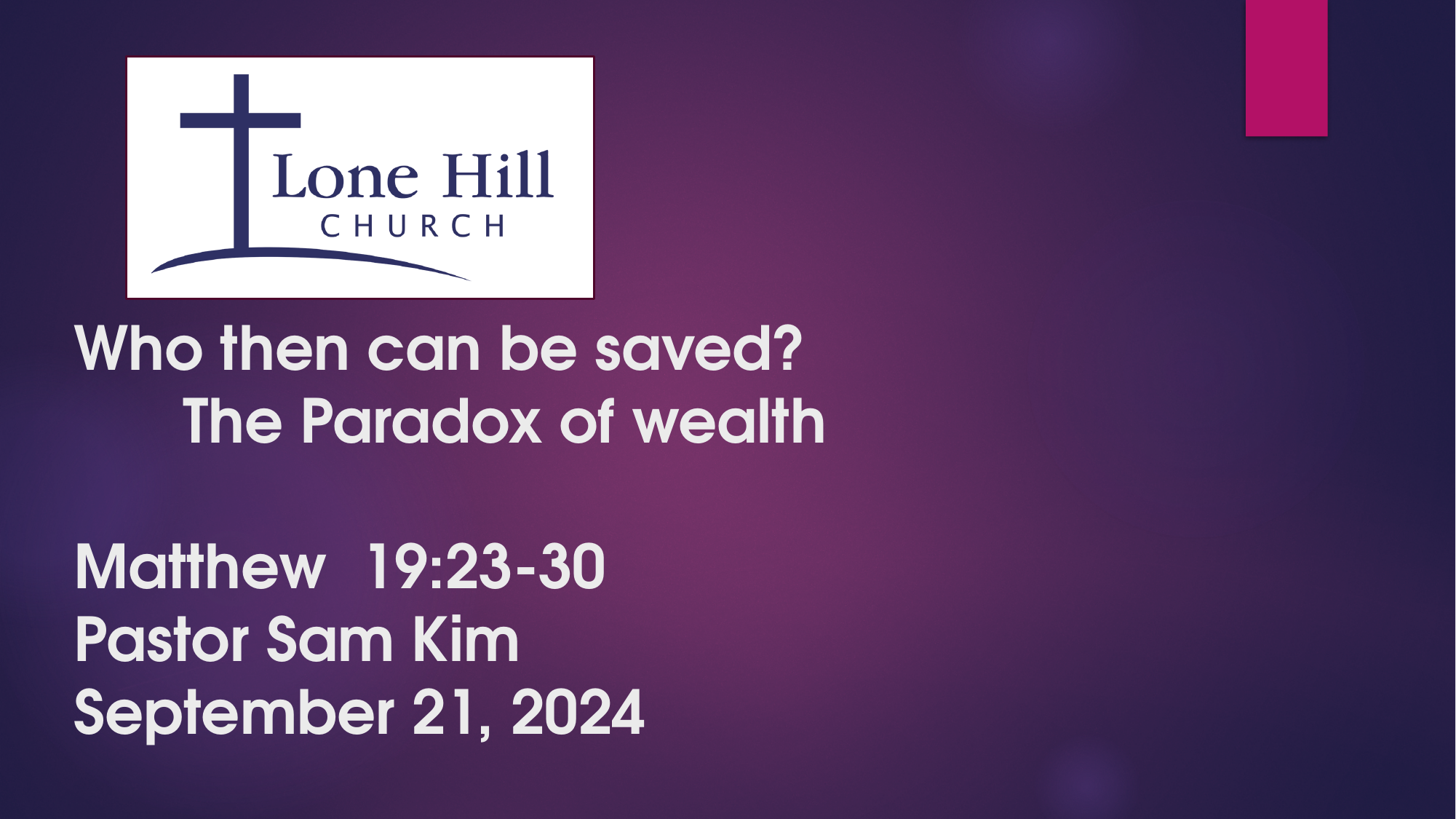

# Who then can be saved? The Paradox of wealth Matthew  19:23-30 Pastor Sam Kim September 21, 2024